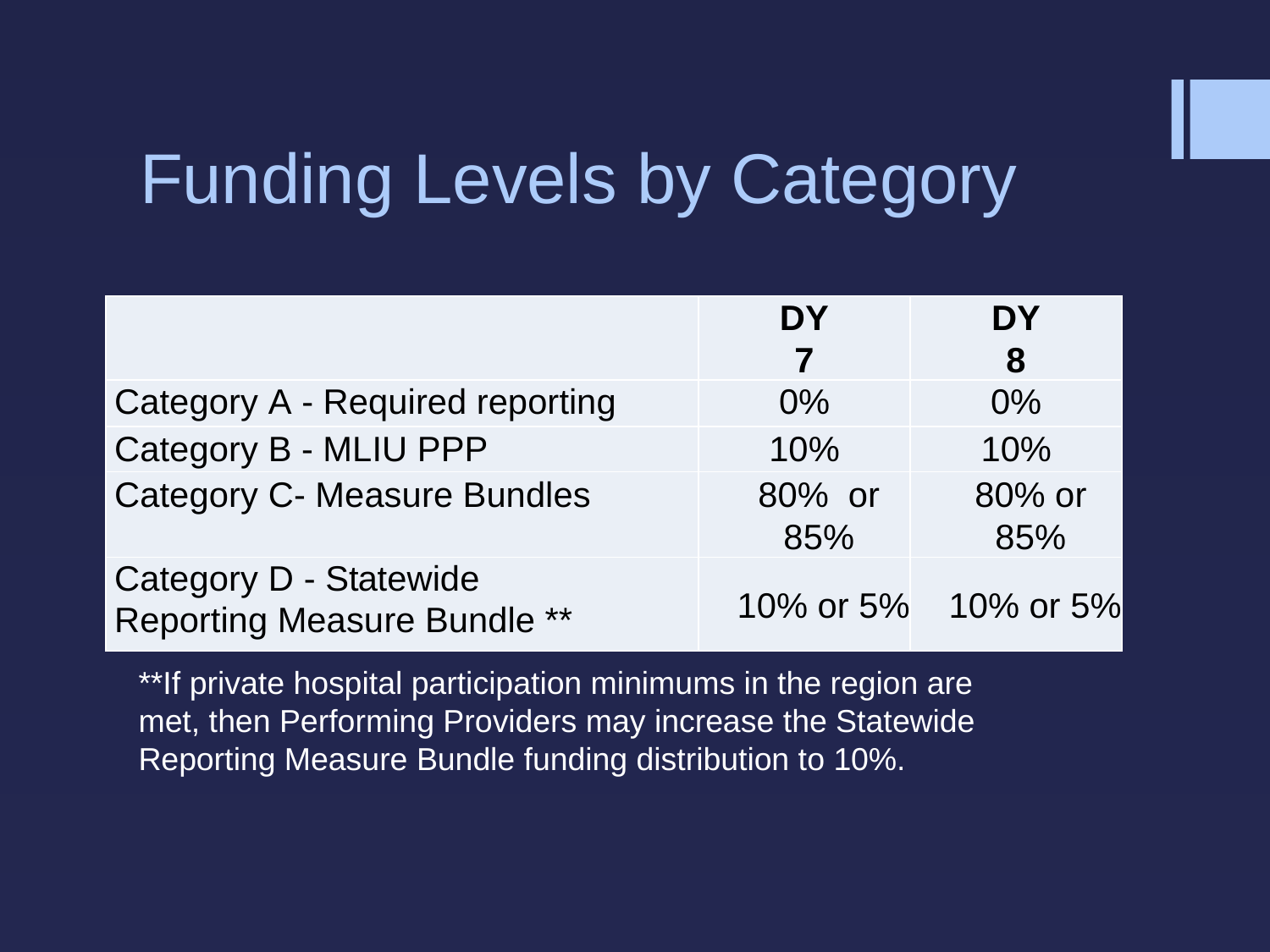

# Funding Levels by Category
|  | DY 7 | DY 8 |
| --- | --- | --- |
| Category A - Required reporting | 0% | 0% |
| Category B - MLIU PPP | 10% | 10% |
| Category C- Measure Bundles | 80% or 85% | 80% or 85% |
| Category D - Statewide Reporting Measure Bundle \*\* | 10% or 5% | 10% or 5% |
**If private hospital participation minimums in the region are met, then Performing Providers may increase the Statewide Reporting Measure Bundle funding distribution to 10%.